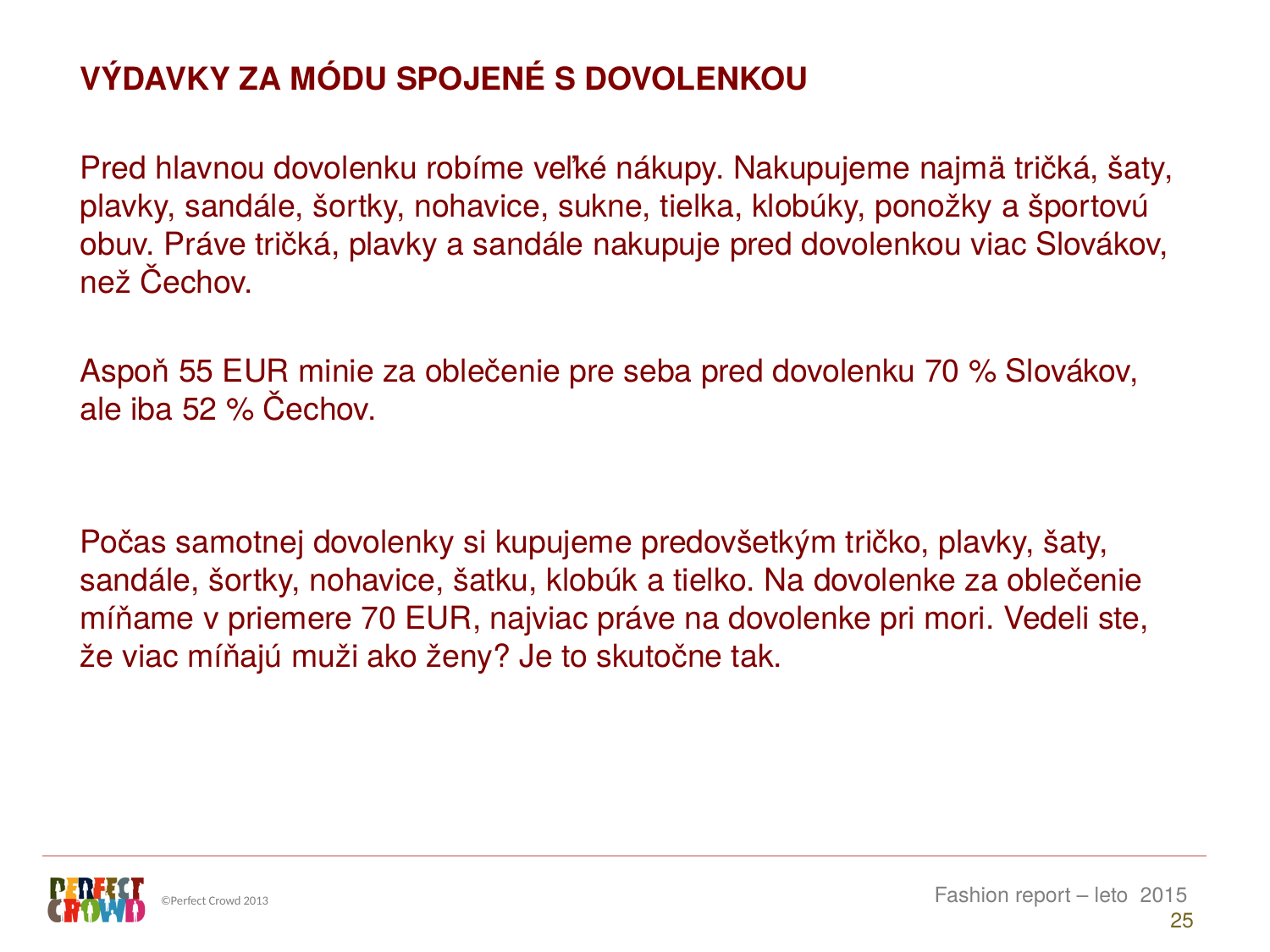

VÝDAVKY ZA MÓDU SPOJENÉ S DOVOLENKOU

Pred hlavnou dovolenku robíme veľké nákupy. Nakupujeme najmä tričká, šaty, plavky, sandále, šortky, nohavice, sukne, tielka, klobúky, ponožky a športovú obuv. Práve tričká, plavky a sandále nakupuje pred dovolenkou viac Slovákov, než Čechov.

Aspoň 55 EUR minie za oblečenie pre seba pred dovolenku 70 % Slovákov, ale iba 52 % Čechov.

Počas samotnej dovolenky si kupujeme predovšetkým tričko, plavky, šaty, sandále, šortky, nohavice, šatku, klobúk a tielko. Na dovolenke za oblečenie míňame v priemere 70 EUR, najviac práve na dovolenke pri mori. Vedeli ste, že viac míňajú muži ako ženy? Je to skutočne tak.